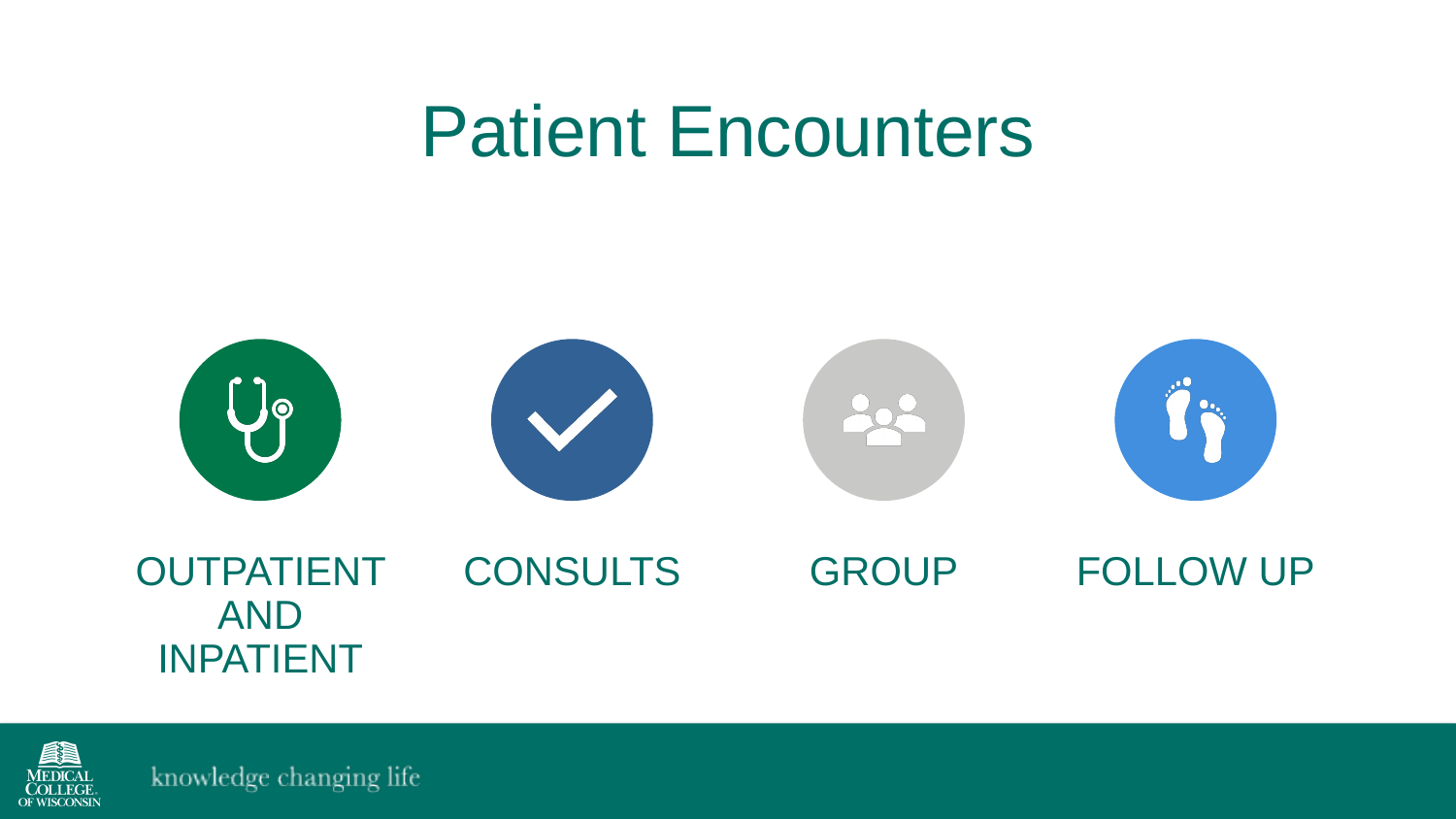

# Patient Encounters
Outpatient and inpatient
Consults
Group
Follow up